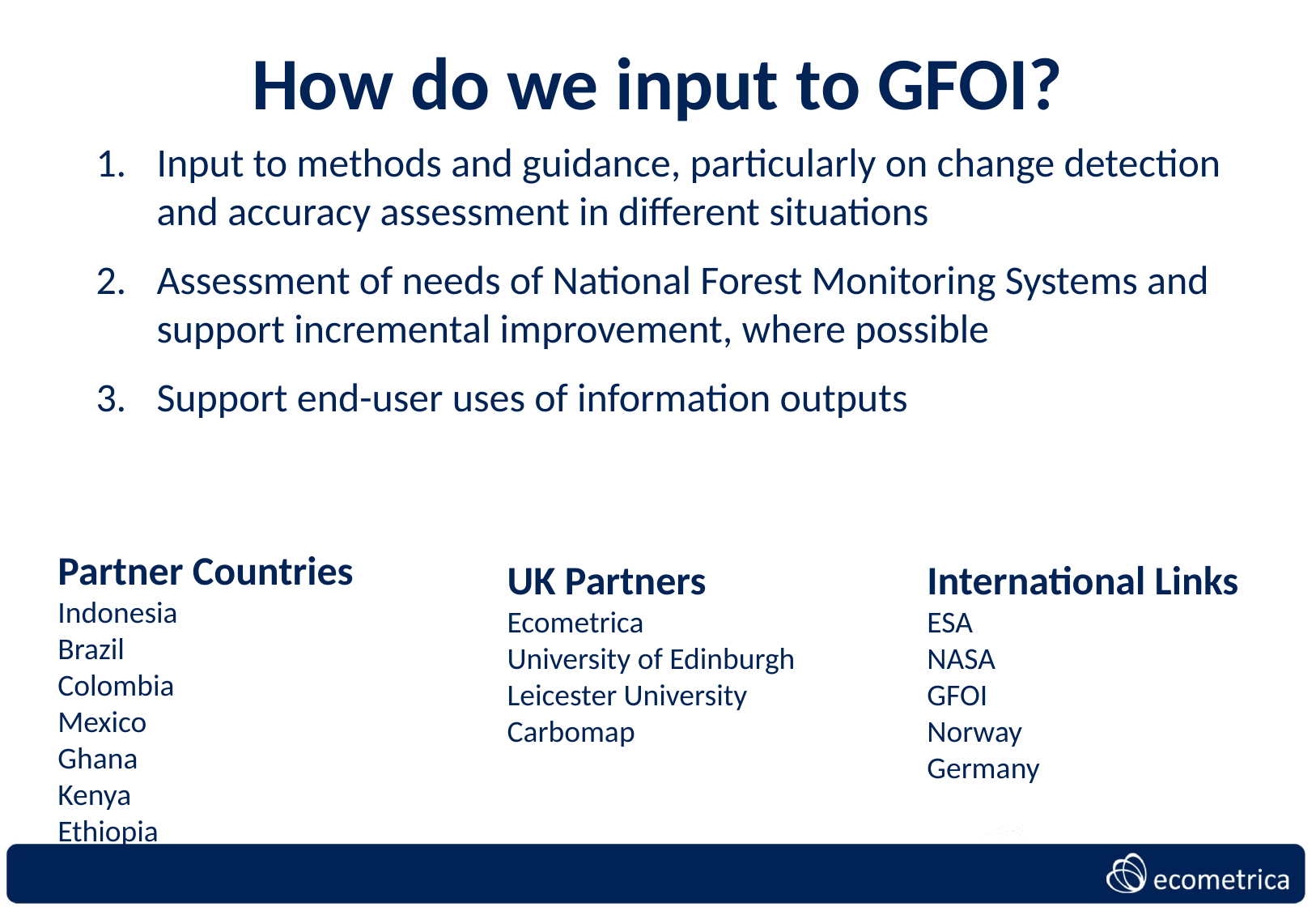

# How do we input to GFOI?
Input to methods and guidance, particularly on change detection and accuracy assessment in different situations
Assessment of needs of National Forest Monitoring Systems and support incremental improvement, where possible
Support end-user uses of information outputs

Partner Countries
Indonesia
Brazil
Colombia
Mexico
Ghana
Kenya
Ethiopia
International Links
ESA
NASA
GFOI
Norway
Germany

UK Partners
Ecometrica
University of Edinburgh
Leicester University
Carbomap